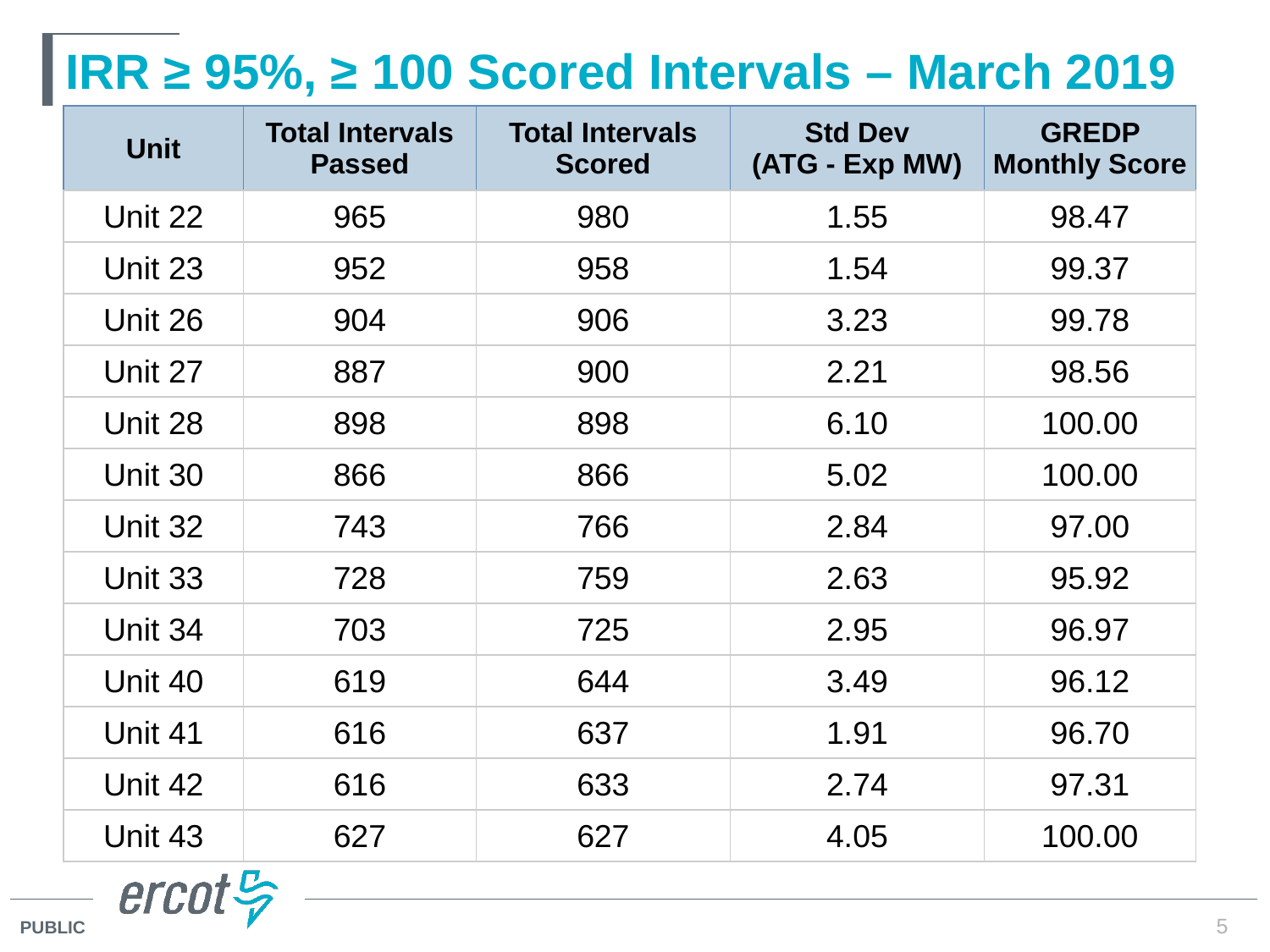

# IRR ≥ 95%, ≥ 100 Scored Intervals – March 2019
| Unit | Total Intervals Passed | Total Intervals Scored | Std Dev (ATG - Exp MW) | GREDP Monthly Score |
| --- | --- | --- | --- | --- |
| Unit 22 | 965 | 980 | 1.55 | 98.47 |
| Unit 23 | 952 | 958 | 1.54 | 99.37 |
| Unit 26 | 904 | 906 | 3.23 | 99.78 |
| Unit 27 | 887 | 900 | 2.21 | 98.56 |
| Unit 28 | 898 | 898 | 6.10 | 100.00 |
| Unit 30 | 866 | 866 | 5.02 | 100.00 |
| Unit 32 | 743 | 766 | 2.84 | 97.00 |
| Unit 33 | 728 | 759 | 2.63 | 95.92 |
| Unit 34 | 703 | 725 | 2.95 | 96.97 |
| Unit 40 | 619 | 644 | 3.49 | 96.12 |
| Unit 41 | 616 | 637 | 1.91 | 96.70 |
| Unit 42 | 616 | 633 | 2.74 | 97.31 |
| Unit 43 | 627 | 627 | 4.05 | 100.00 |
5